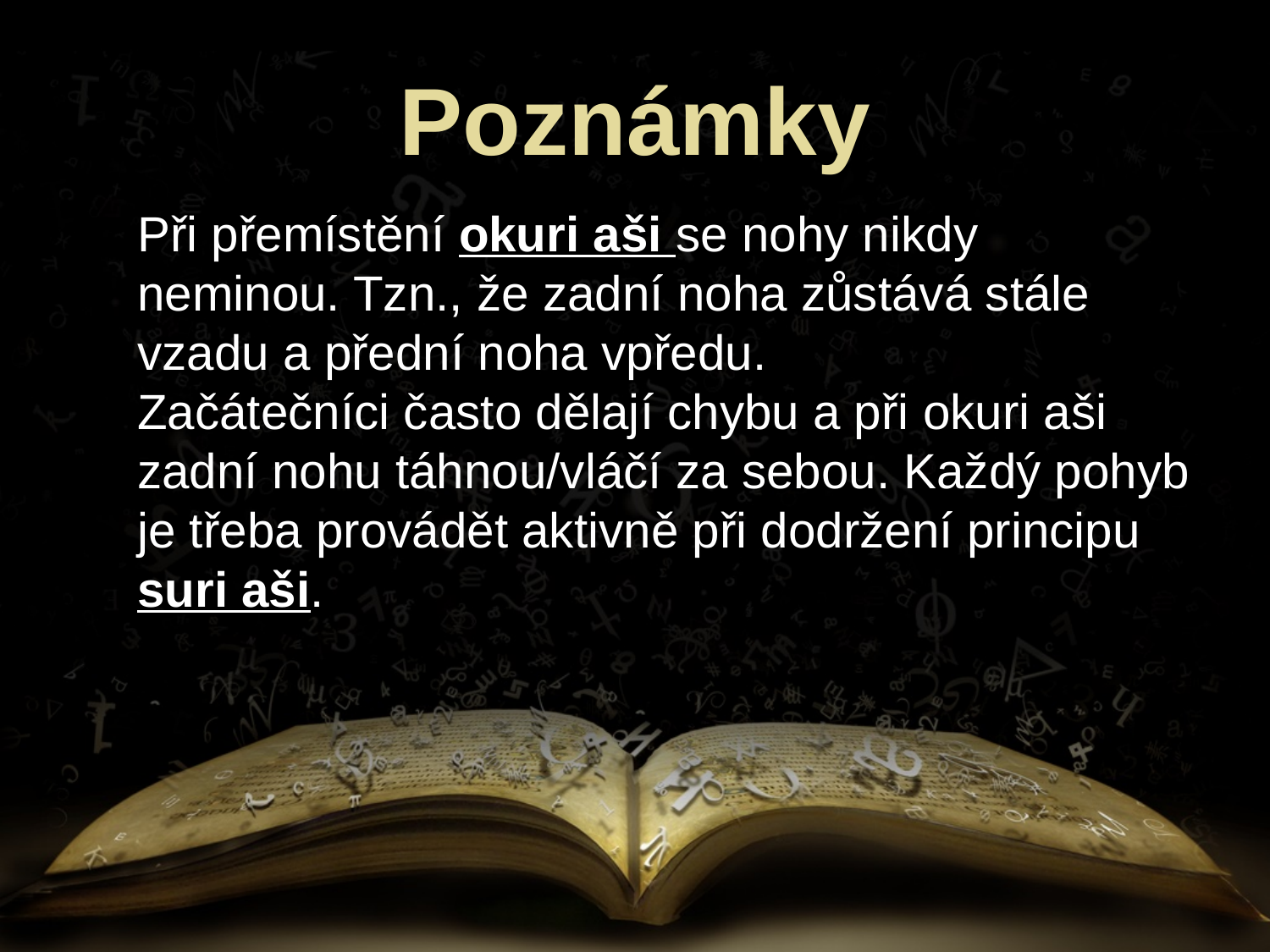

# Poznámky
Při přemístění okuri aši se nohy nikdy neminou. Tzn., že zadní noha zůstává stále vzadu a přední noha vpředu.
Začátečníci často dělají chybu a při okuri aši zadní nohu táhnou/vláčí za sebou. Každý pohyb je třeba provádět aktivně při dodržení principu suri aši.